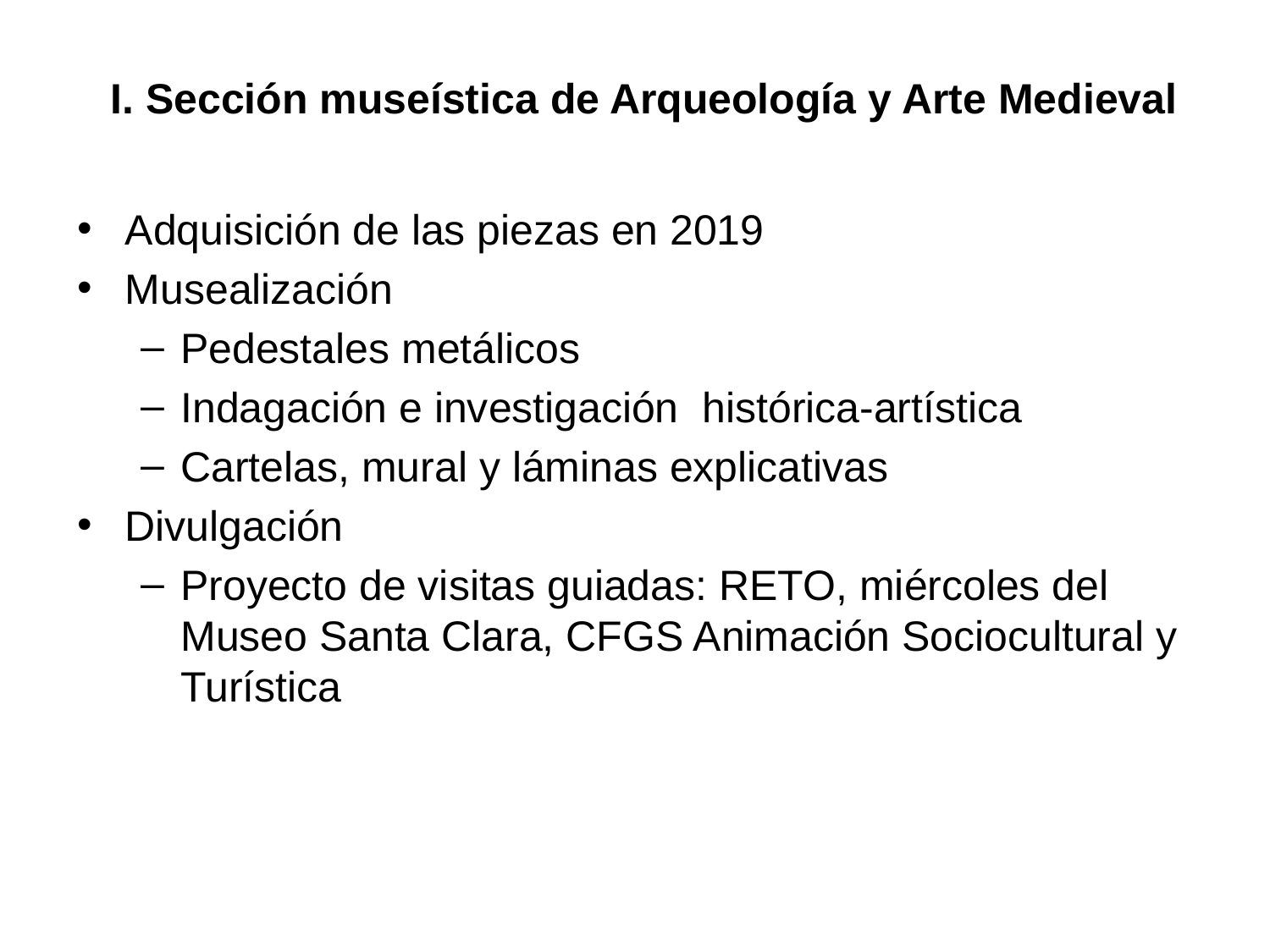

# I. Sección museística de Arqueología y Arte Medieval
Adquisición de las piezas en 2019
Musealización
Pedestales metálicos
Indagación e investigación  histórica-artística
Cartelas, mural y láminas explicativas
Divulgación
Proyecto de visitas guiadas: RETO, miércoles del Museo Santa Clara, CFGS Animación Sociocultural y Turística